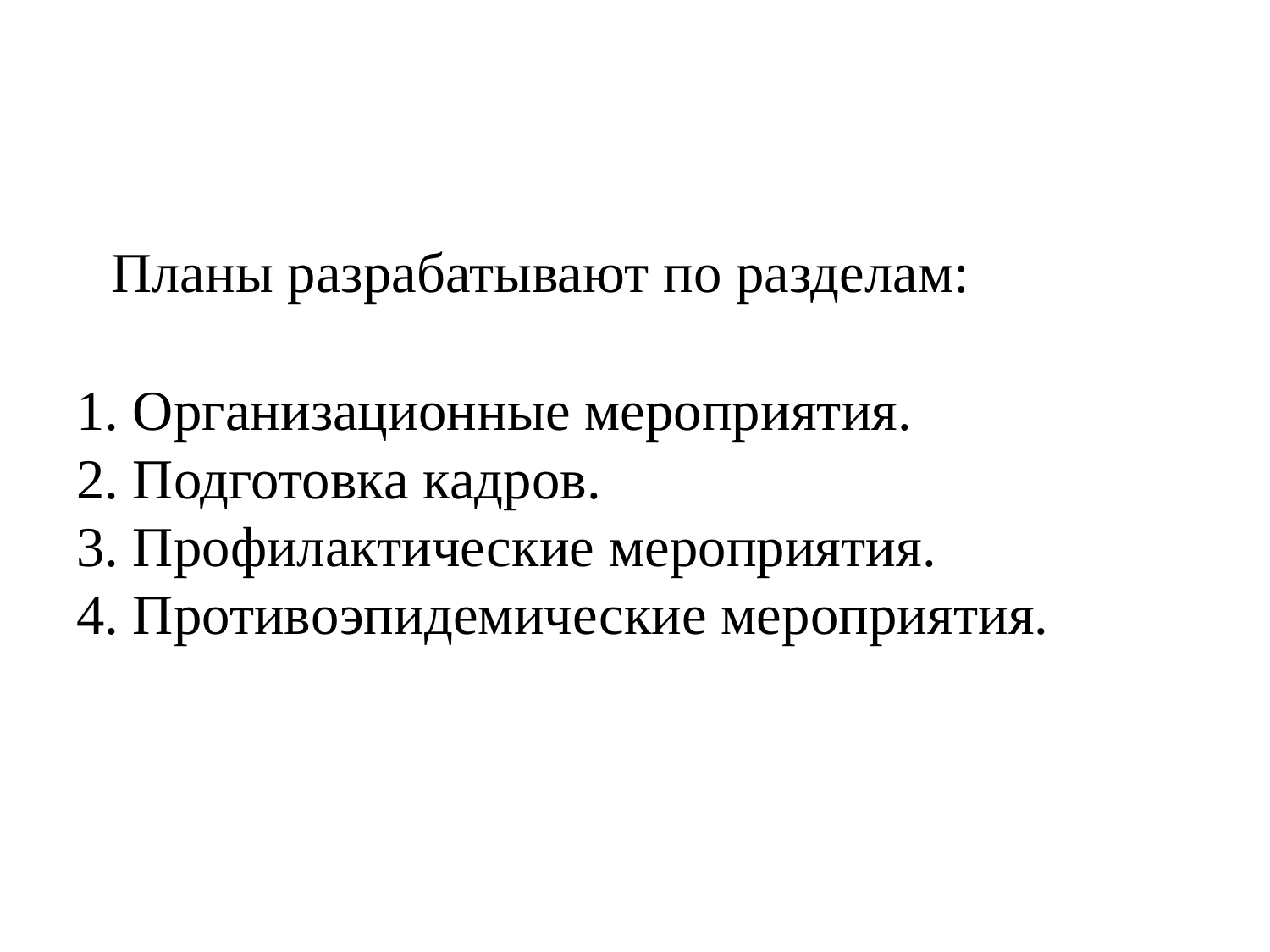

# Планы разрабатывают по разделам: 1. Организационные мероприятия. 2. Подготовка кадров. 3. Профилактические мероприятия. 4. Противоэпидемические мероприятия.